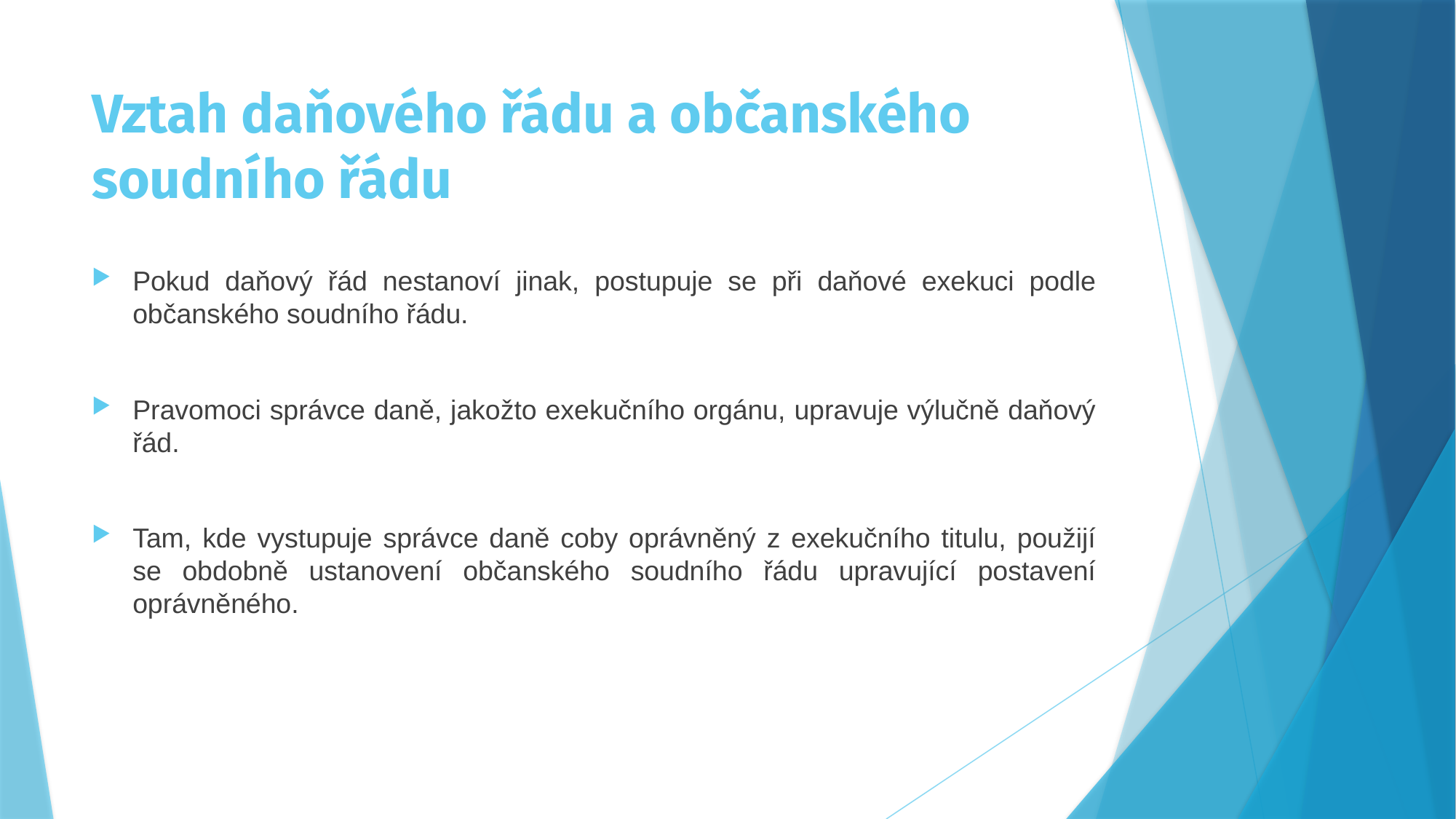

# Vztah daňového řádu a občanského soudního řádu
Pokud daňový řád nestanoví jinak, postupuje se při daňové exekuci podle občanského soudního řádu.

Pravomoci správce daně, jakožto exekučního orgánu, upravuje výlučně daňový řád.

Tam, kde vystupuje správce daně coby oprávněný z exekučního titulu, použijí se obdobně ustanovení občanského soudního řádu upravující postavení oprávněného.